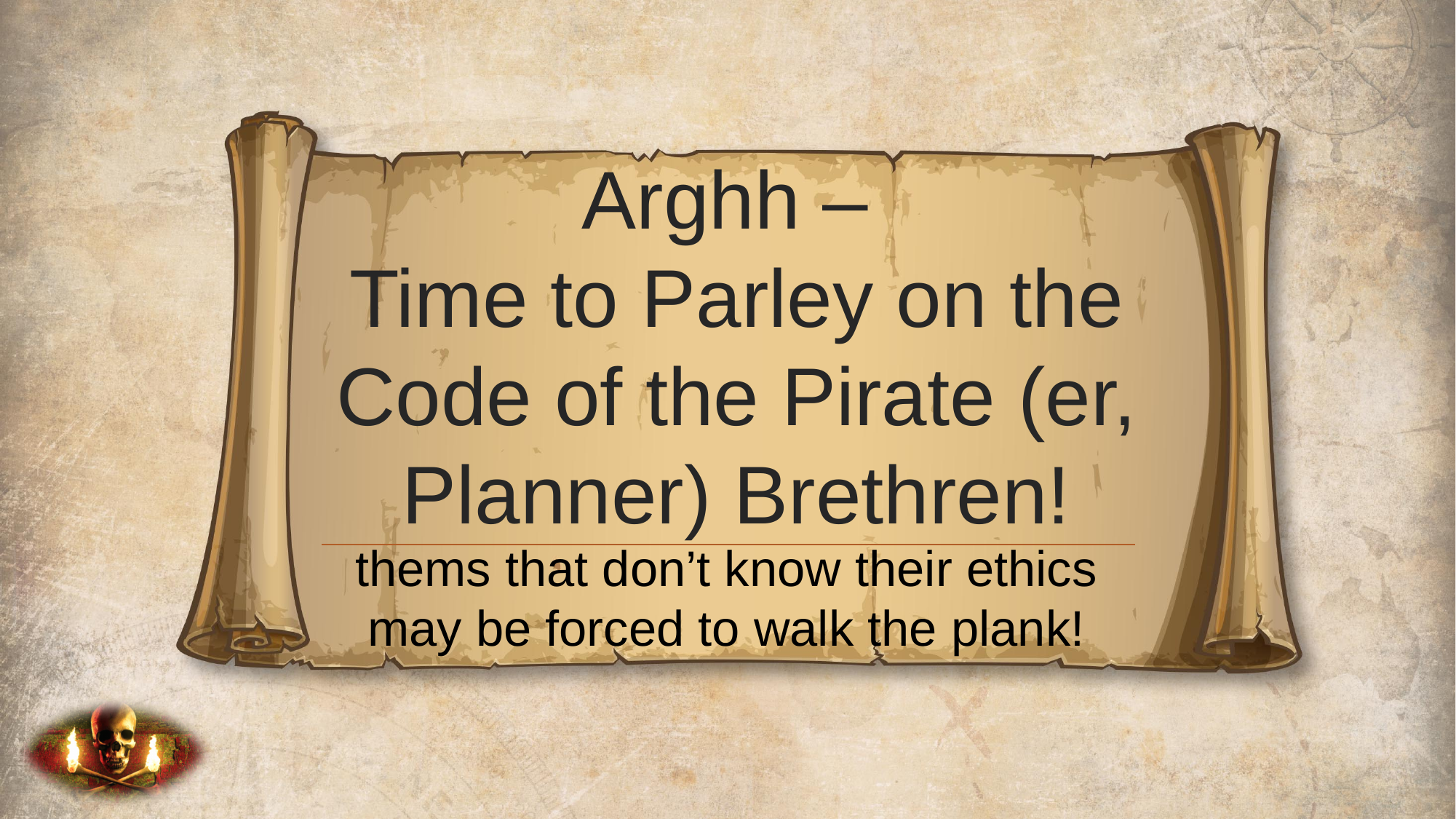

# Arghh – Time to Parley on the Code of the Pirate (er, Planner) Brethren!
thems that don’t know their ethics may be forced to walk the plank!